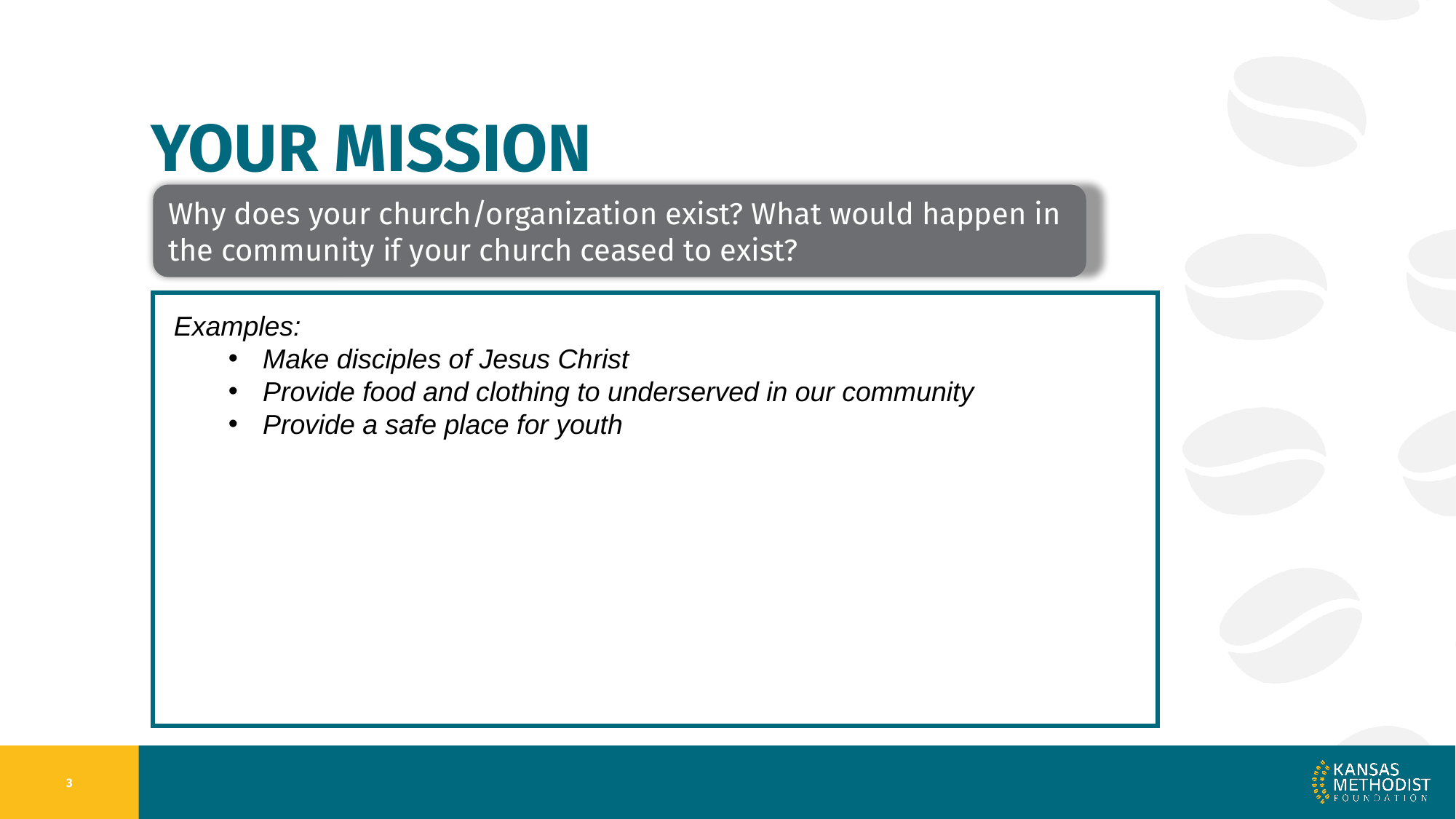

# Your mission
Why does your church/organization exist? What would happen in the community if your church ceased to exist?

Examples:
Make disciples of Jesus Christ
Provide food and clothing to underserved in our community
Provide a safe place for youth

3